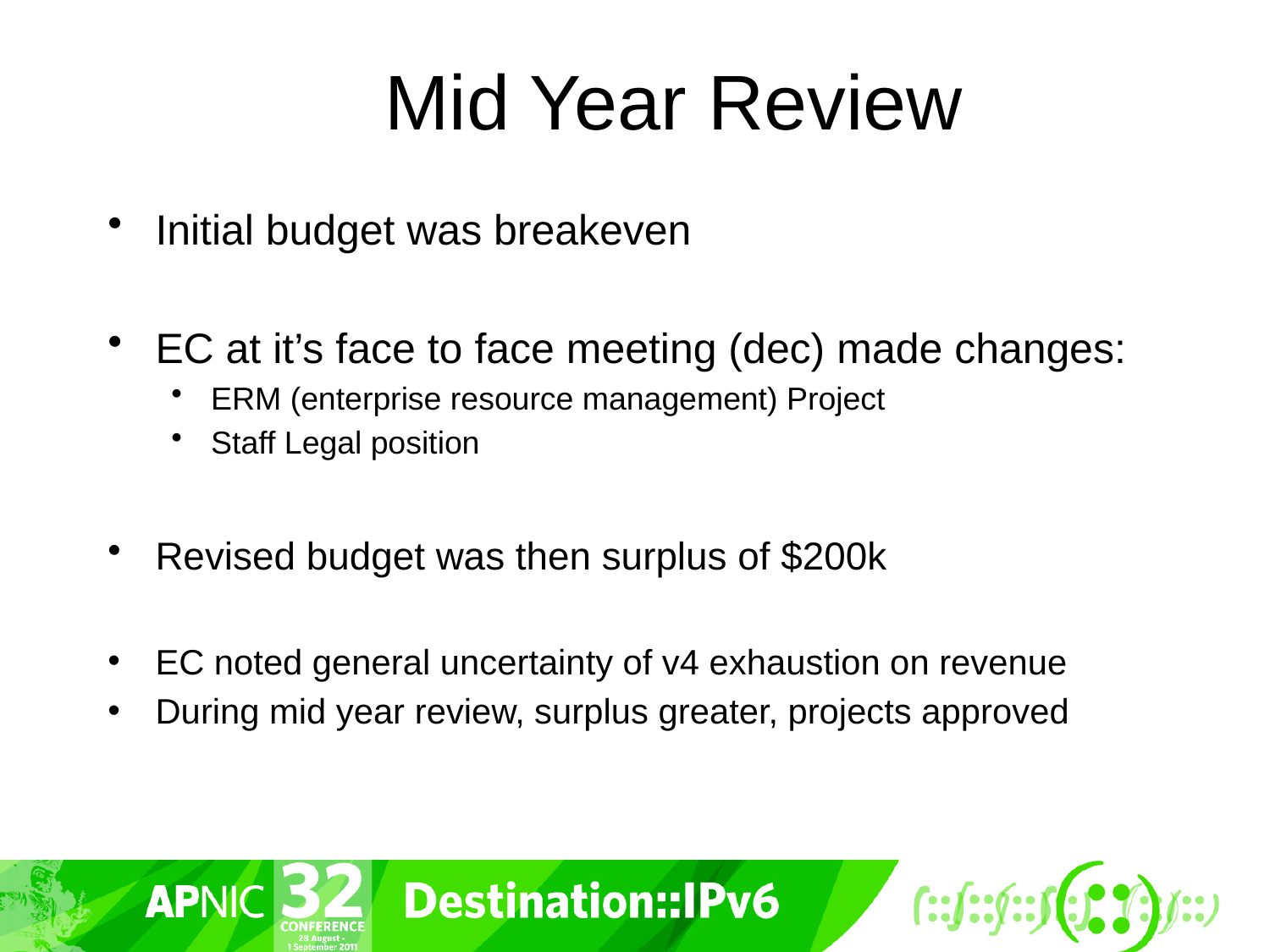

# Mid Year Review
Initial budget was breakeven

EC at it’s face to face meeting (dec) made changes:
ERM (enterprise resource management) Project
Staff Legal position

Revised budget was then surplus of $200k

EC noted general uncertainty of v4 exhaustion on revenue
During mid year review, surplus greater, projects approved